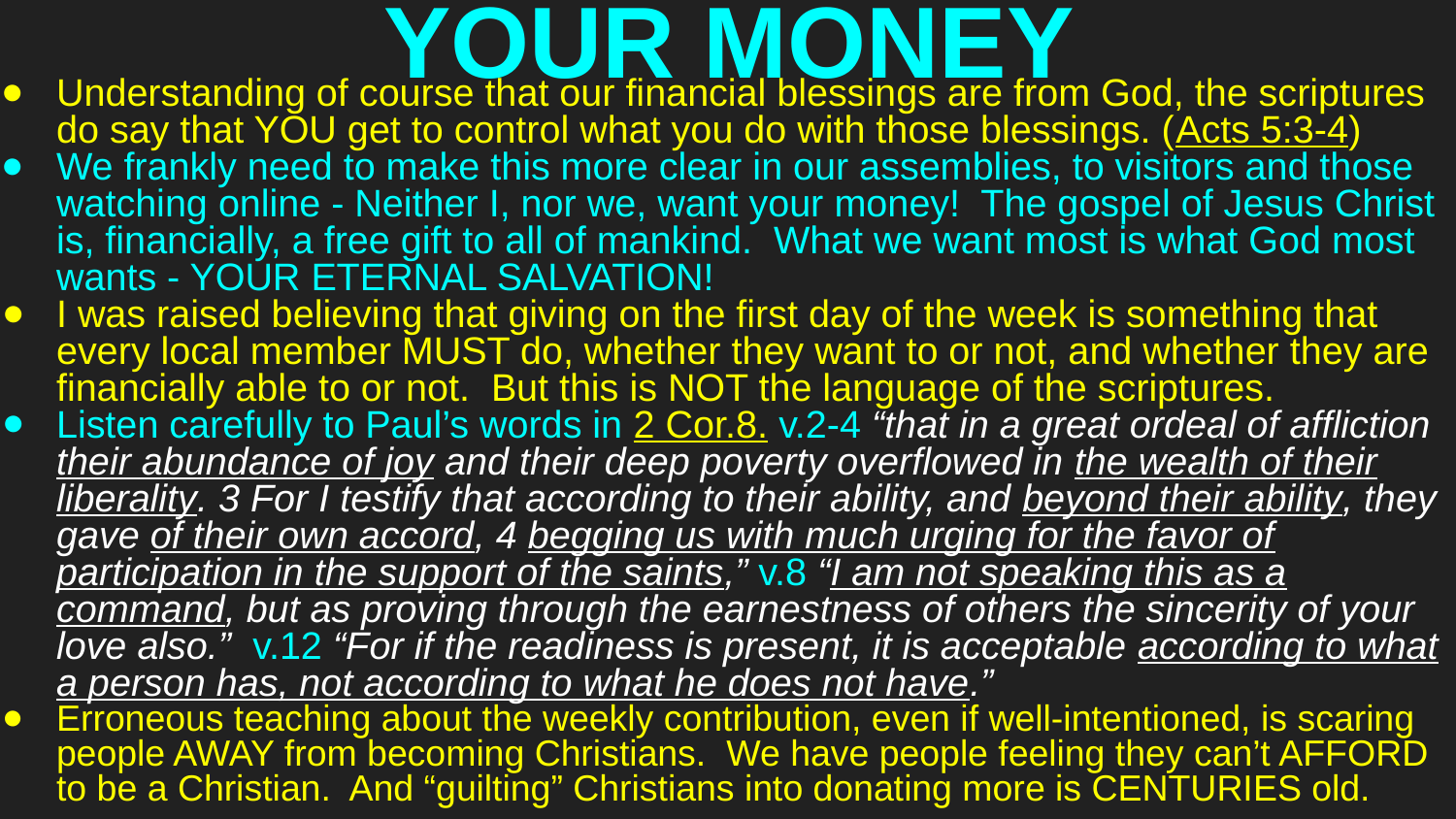

# YOUR MONEY
Understanding of course that our financial blessings are from God, the scriptures do say that YOU get to control what you do with those blessings. (Acts 5:3-4)
We frankly need to make this more clear in our assemblies, to visitors and those watching online - Neither I, nor we, want your money!  The gospel of Jesus Christ is, financially, a free gift to all of mankind.  What we want most is what God most wants - YOUR ETERNAL SALVATION!
I was raised believing that giving on the first day of the week is something that every local member MUST do, whether they want to or not, and whether they are financially able to or not.  But this is NOT the language of the scriptures.
Listen carefully to Paul’s words in 2 Cor.8. v.2-4 “that in a great ordeal of affliction their abundance of joy and their deep poverty overflowed in the wealth of their liberality. 3 For I testify that according to their ability, and beyond their ability, they gave of their own accord, 4 begging us with much urging for the favor of participation in the support of the saints,” v.8 “I am not speaking this as a command, but as proving through the earnestness of others the sincerity of your love also.”  v.12 “For if the readiness is present, it is acceptable according to what a person has, not according to what he does not have.”
Erroneous teaching about the weekly contribution, even if well-intentioned, is scaring people AWAY from becoming Christians.  We have people feeling they can’t AFFORD to be a Christian.  And “guilting” Christians into donating more is CENTURIES old.